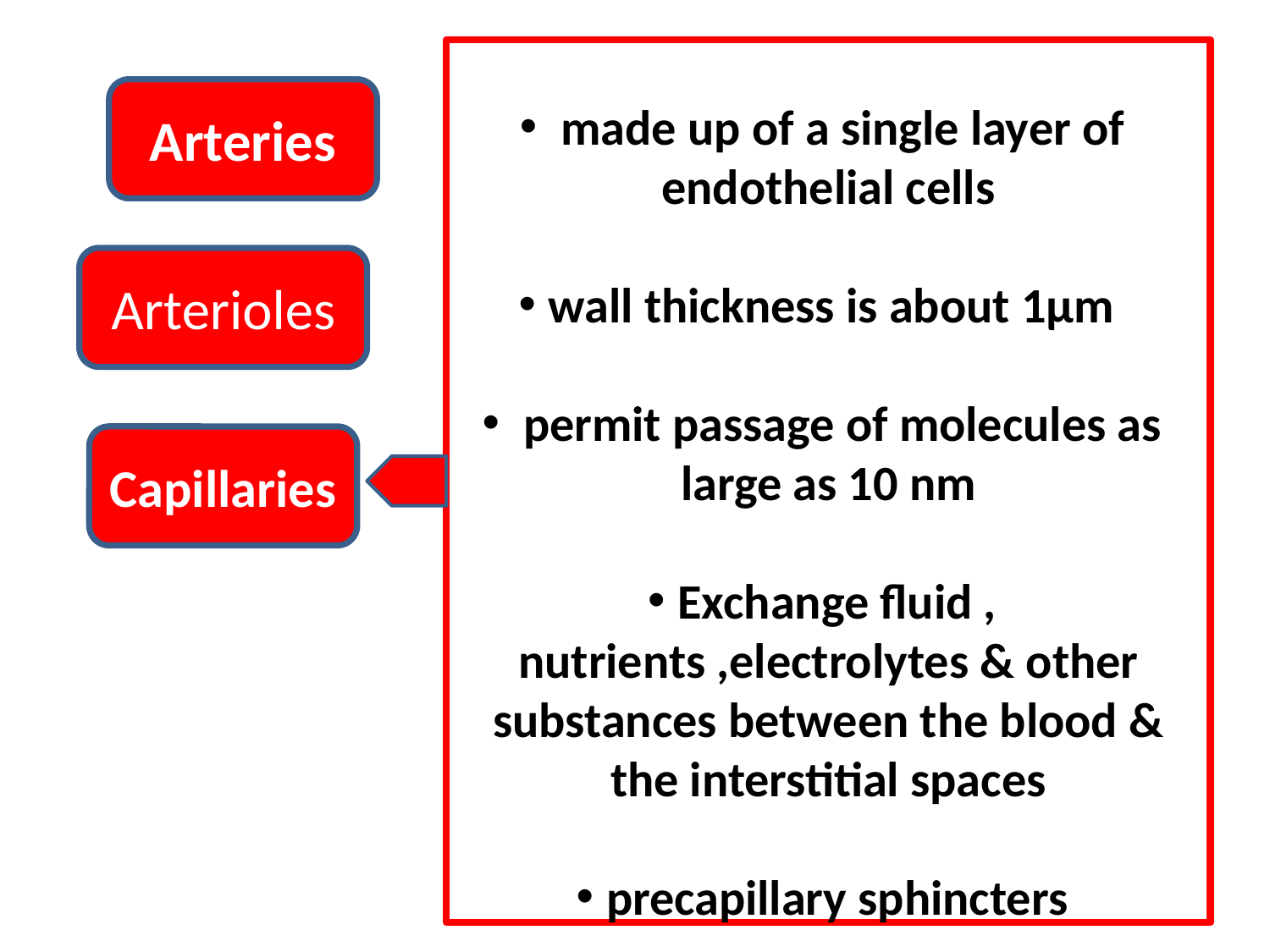

made up of a single layer of endothelial cells

wall thickness is about 1µm

 permit passage of molecules as large as 10 nm

Exchange fluid , nutrients ,electrolytes & other substances between the blood & the interstitial spaces

precapillary sphincters
Arteries
Arterioles
Capillaries